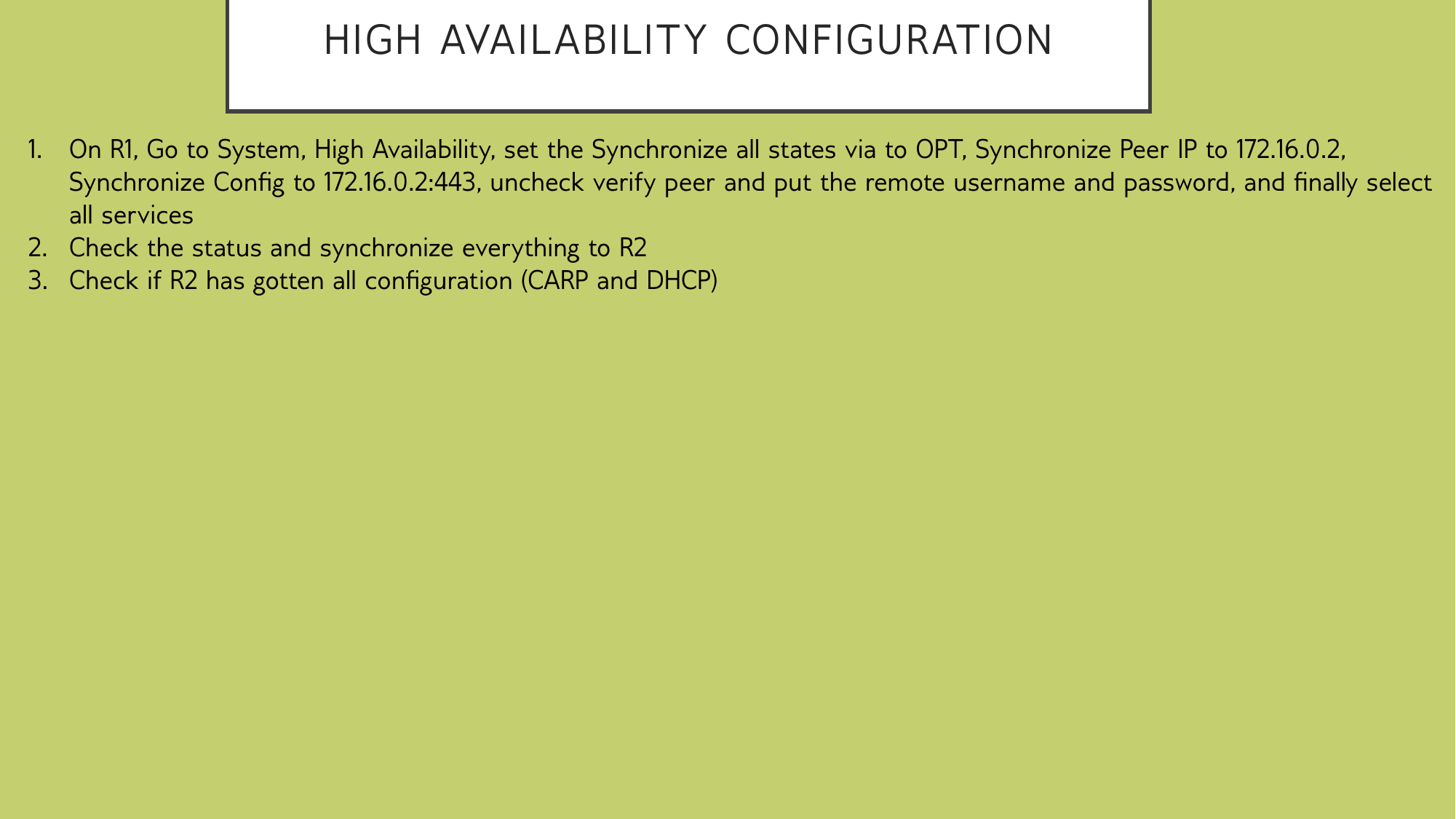

# High Availability Configuration
On R1, Go to System, High Availability, set the Synchronize all states via to OPT, Synchronize Peer IP to 172.16.0.2, Synchronize Config to 172.16.0.2:443, uncheck verify peer and put the remote username and password, and finally select all services
Check the status and synchronize everything to R2
Check if R2 has gotten all configuration (CARP and DHCP)